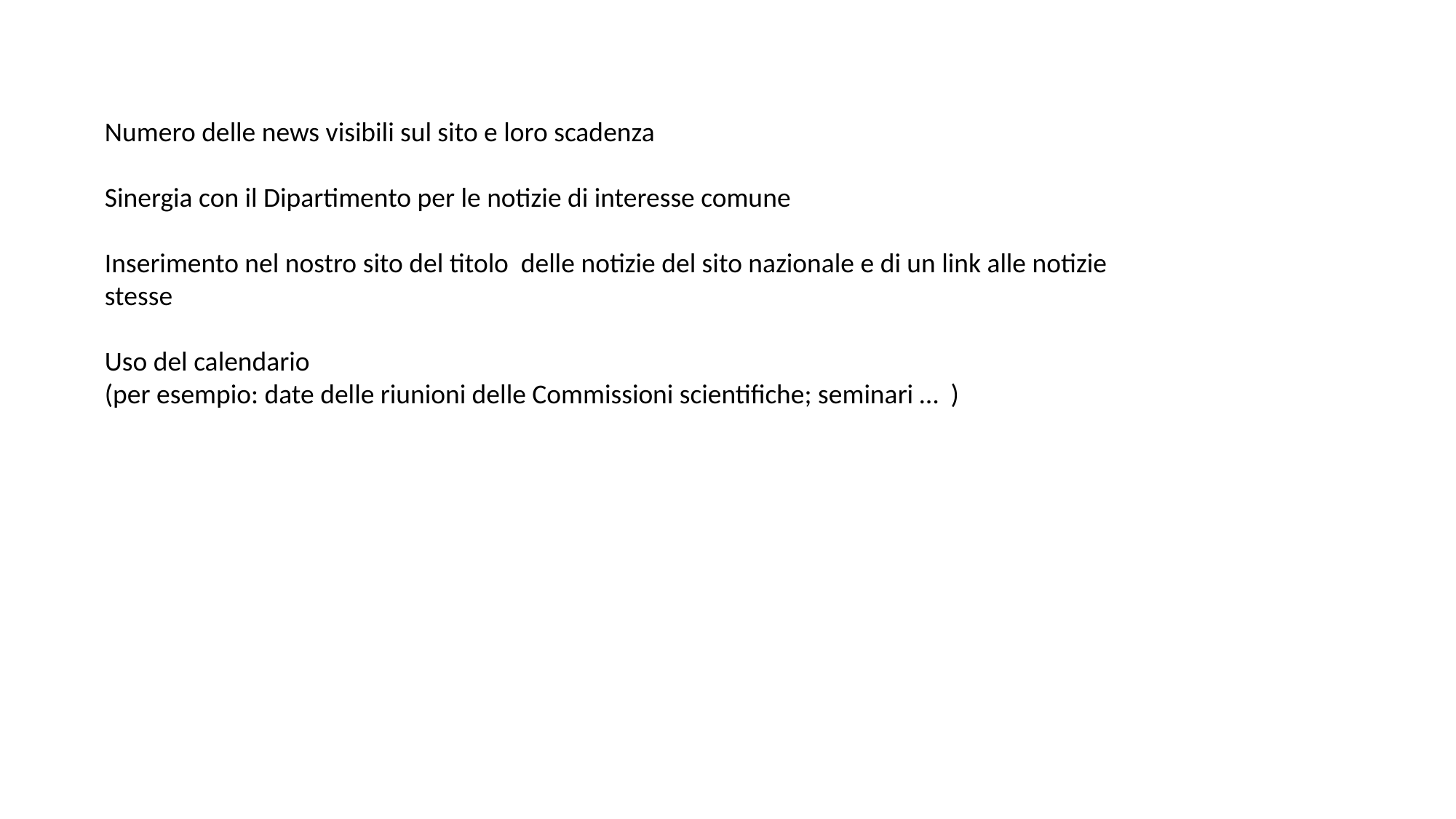

Numero delle news visibili sul sito e loro scadenza

Sinergia con il Dipartimento per le notizie di interesse comune

Inserimento nel nostro sito del titolo  delle notizie del sito nazionale e di un link alle notizie stesse

Uso del calendario
(per esempio: date delle riunioni delle Commissioni scientifiche; seminari …  )